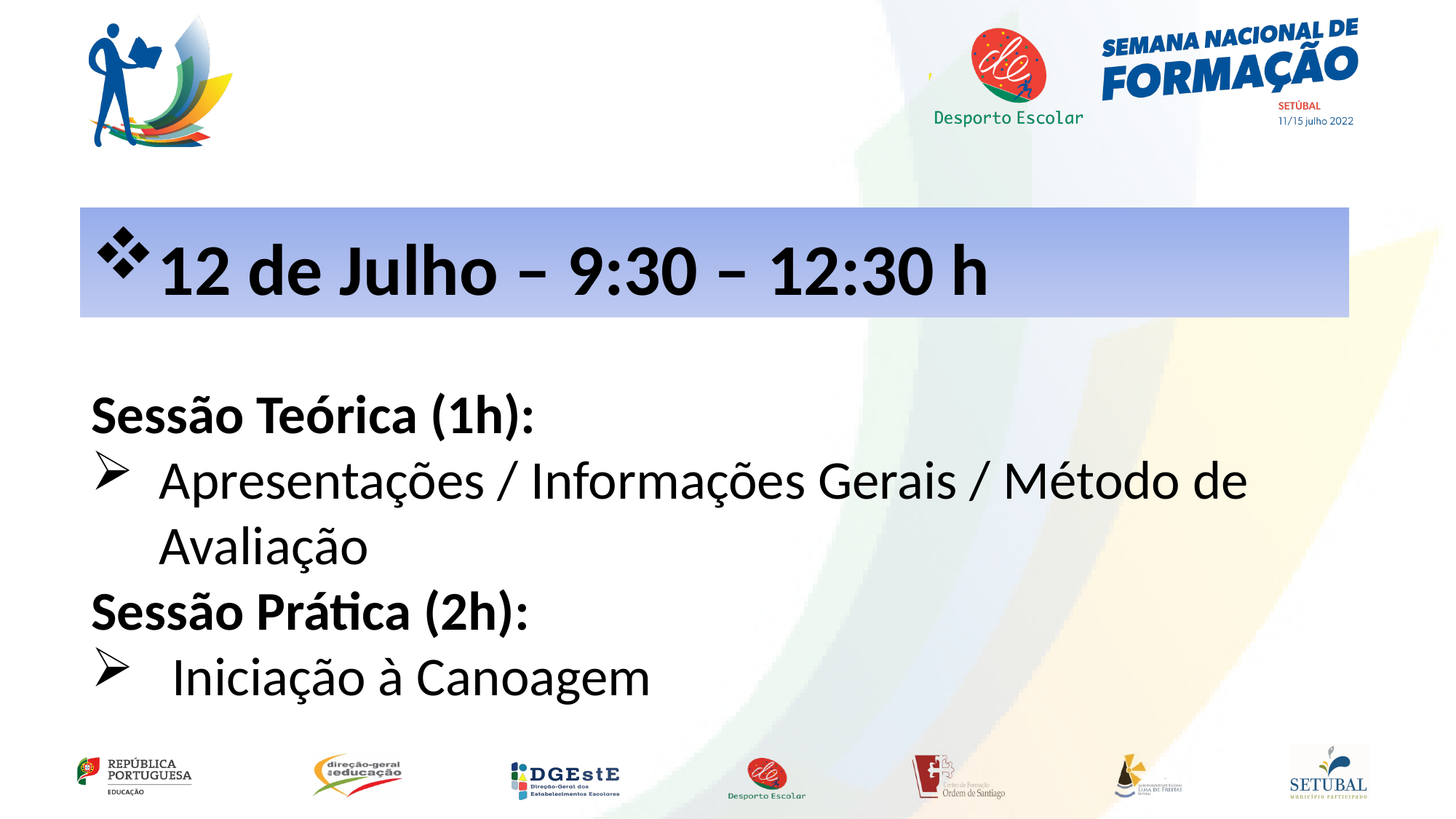

12 de Julho – 9:30 – 12:30 h
Sessão Teórica (1h):
Apresentações / Informações Gerais / Método de Avaliação
Sessão Prática (2h):
 Iniciação à Canoagem